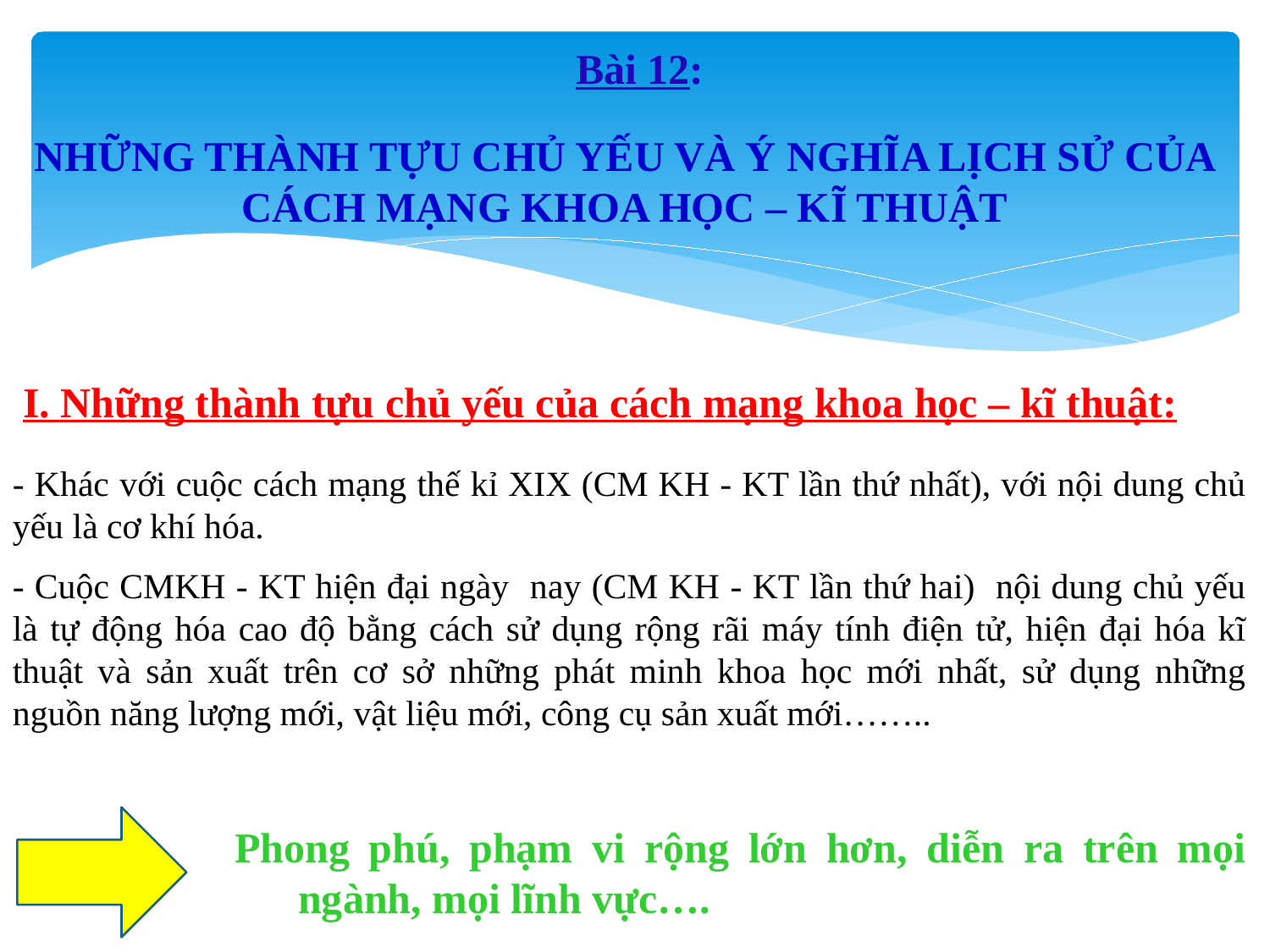

Bài 12:
NHỮNG THÀNH TỰU CHỦ YẾU VÀ Ý NGHĨA LỊCH SỬ CỦA CÁCH MẠNG KHOA HỌC – KĨ THUẬT
I. Những thành tựu chủ yếu của cách mạng khoa học – kĩ thuật:
- Khác với cuộc cách mạng thế kỉ XIX (CM KH - KT lần thứ nhất), với nội dung chủ yếu là cơ khí hóa.
- Cuộc CMKH - KT hiện đại ngày  nay (CM KH - KT lần thứ hai)  nội dung chủ yếu là tự động hóa cao độ bằng cách sử dụng rộng rãi máy tính điện tử, hiện đại hóa kĩ thuật và sản xuất trên cơ sở những phát minh khoa học mới nhất, sử dụng những nguồn năng lượng mới, vật liệu mới, công cụ sản xuất mới……..

Phong phú, phạm vi rộng lớn hơn, diễn ra trên mọi ngành, mọi lĩnh vực….